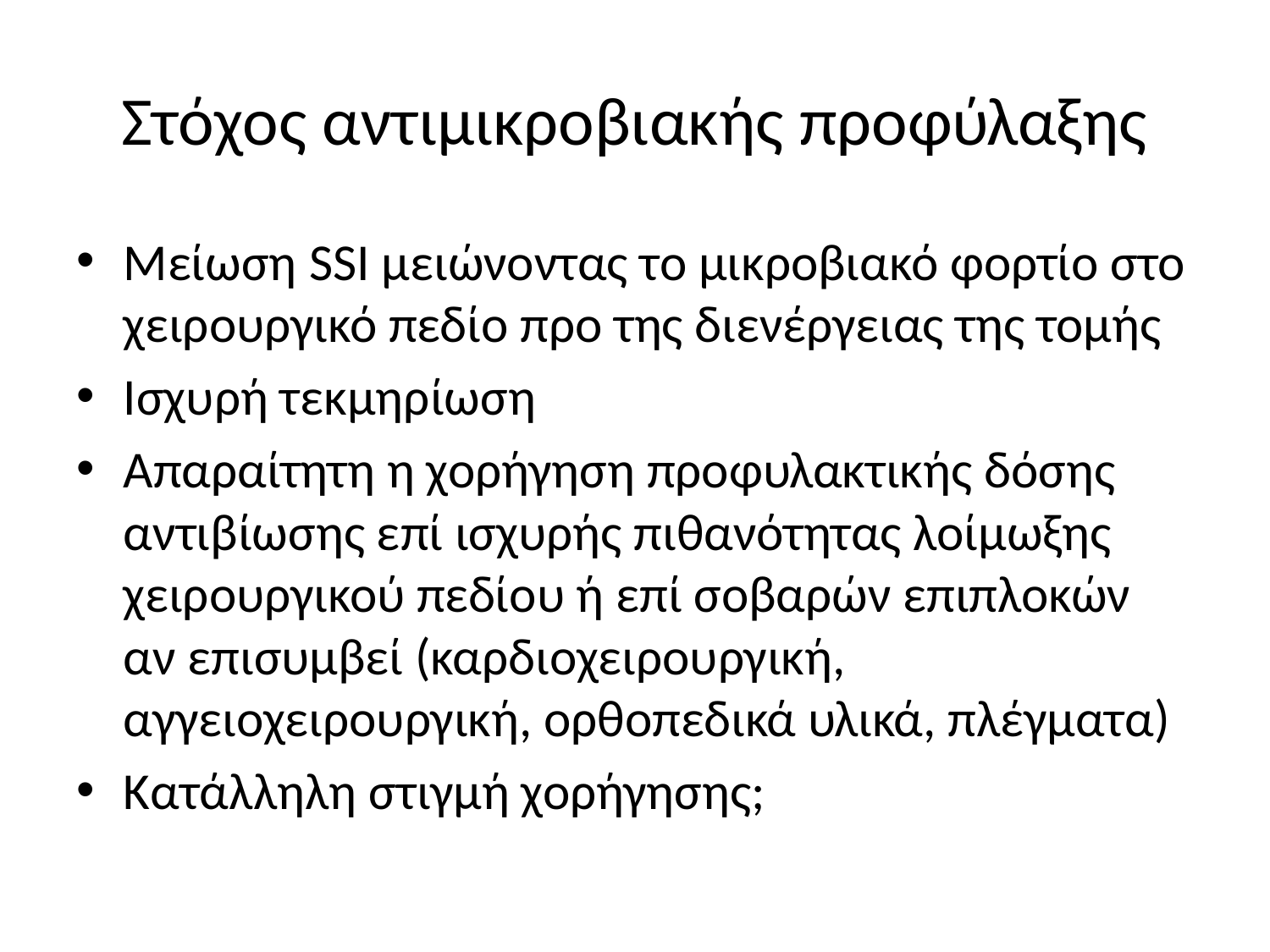

# Στόχος αντιμικροβιακής προφύλαξης
Μείωση SSI μειώνοντας το μικροβιακό φορτίο στο χειρουργικό πεδίο προ της διενέργειας της τομής
Ισχυρή τεκμηρίωση
Απαραίτητη η χορήγηση προφυλακτικής δόσης αντιβίωσης επί ισχυρής πιθανότητας λοίμωξης χειρουργικού πεδίου ή επί σοβαρών επιπλοκών αν επισυμβεί (καρδιοχειρουργική, αγγειοχειρουργική, ορθοπεδικά υλικά, πλέγματα)
Κατάλληλη στιγμή χορήγησης;